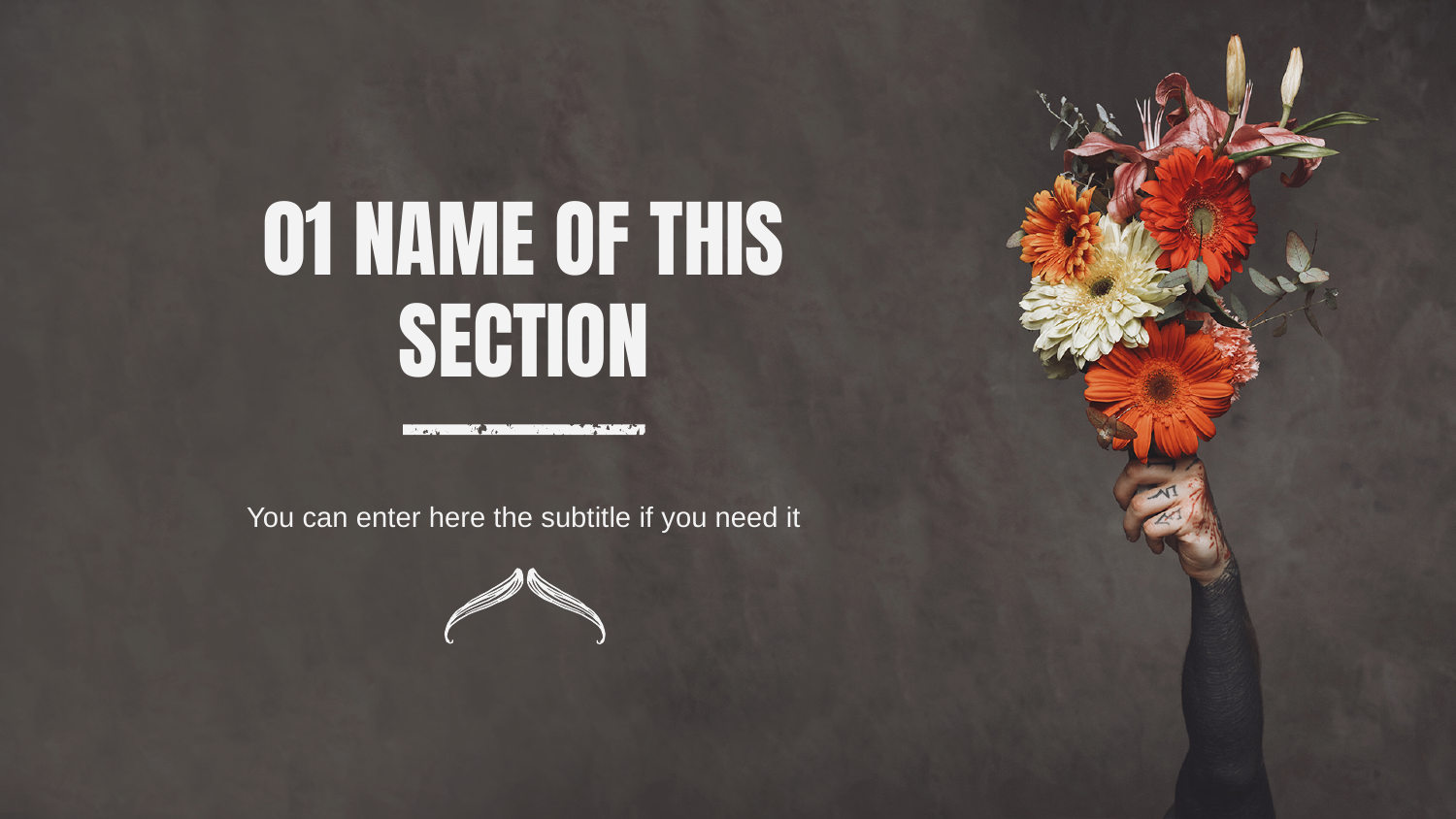

# 01 NAME OF THIS SECTION

You can enter here the subtitle if you need it